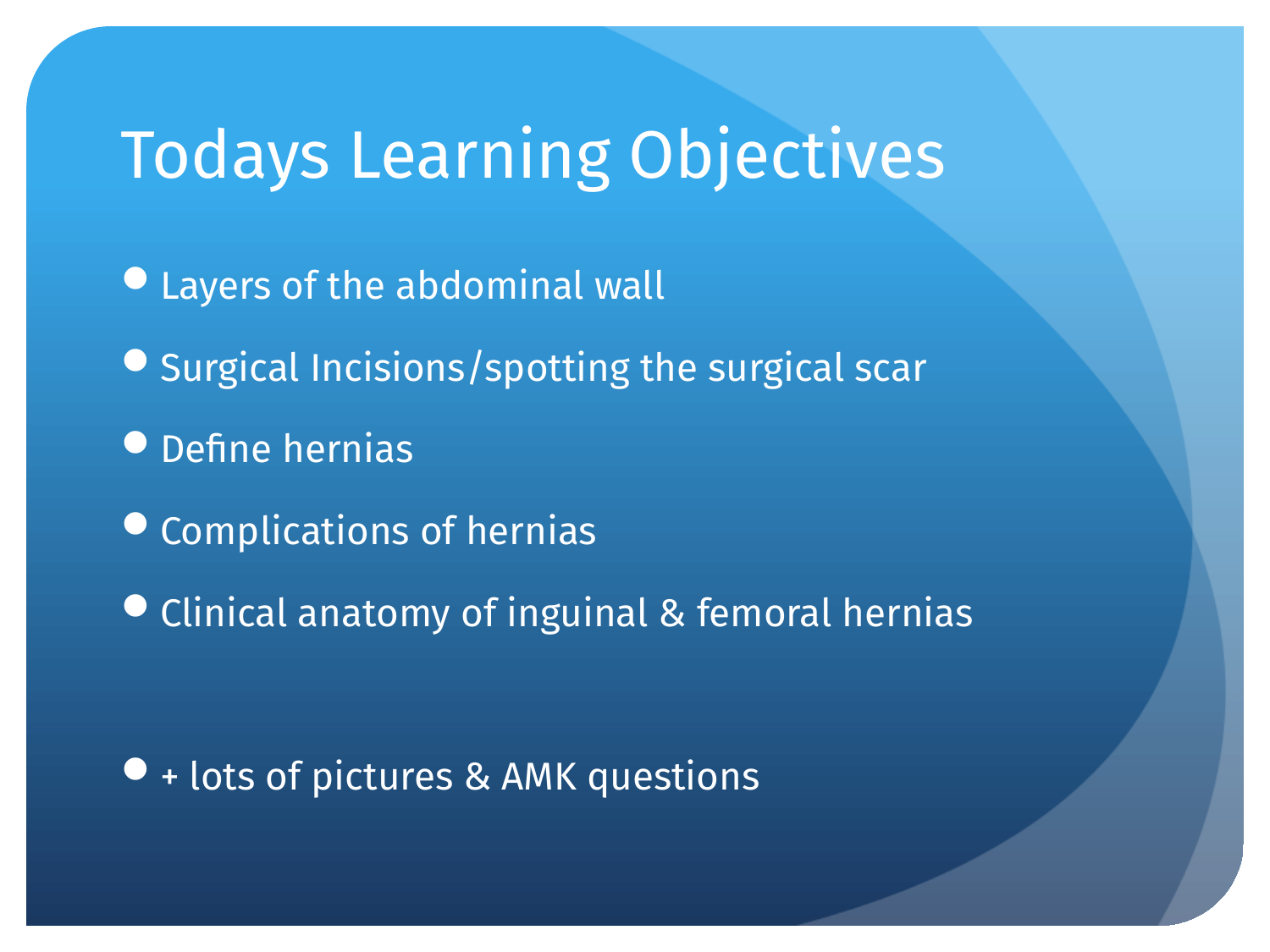

# Todays Learning Objectives
Layers of the abdominal wall
Surgical Incisions/spotting the surgical scar
Define hernias
Complications of hernias
Clinical anatomy of inguinal & femoral hernias

+ lots of pictures & AMK questions